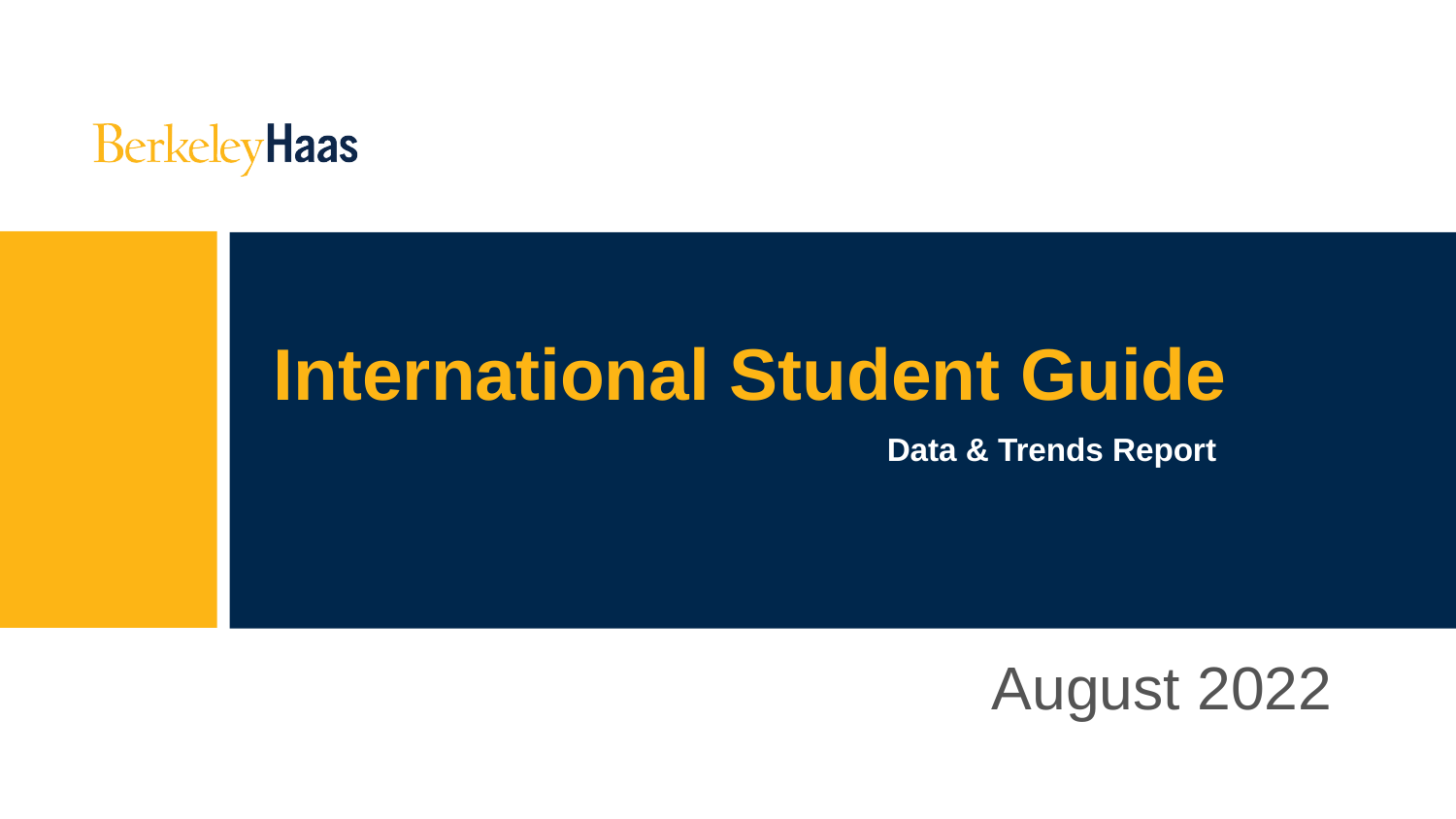

# International Student Guide

Data & Trends Report
August 2022